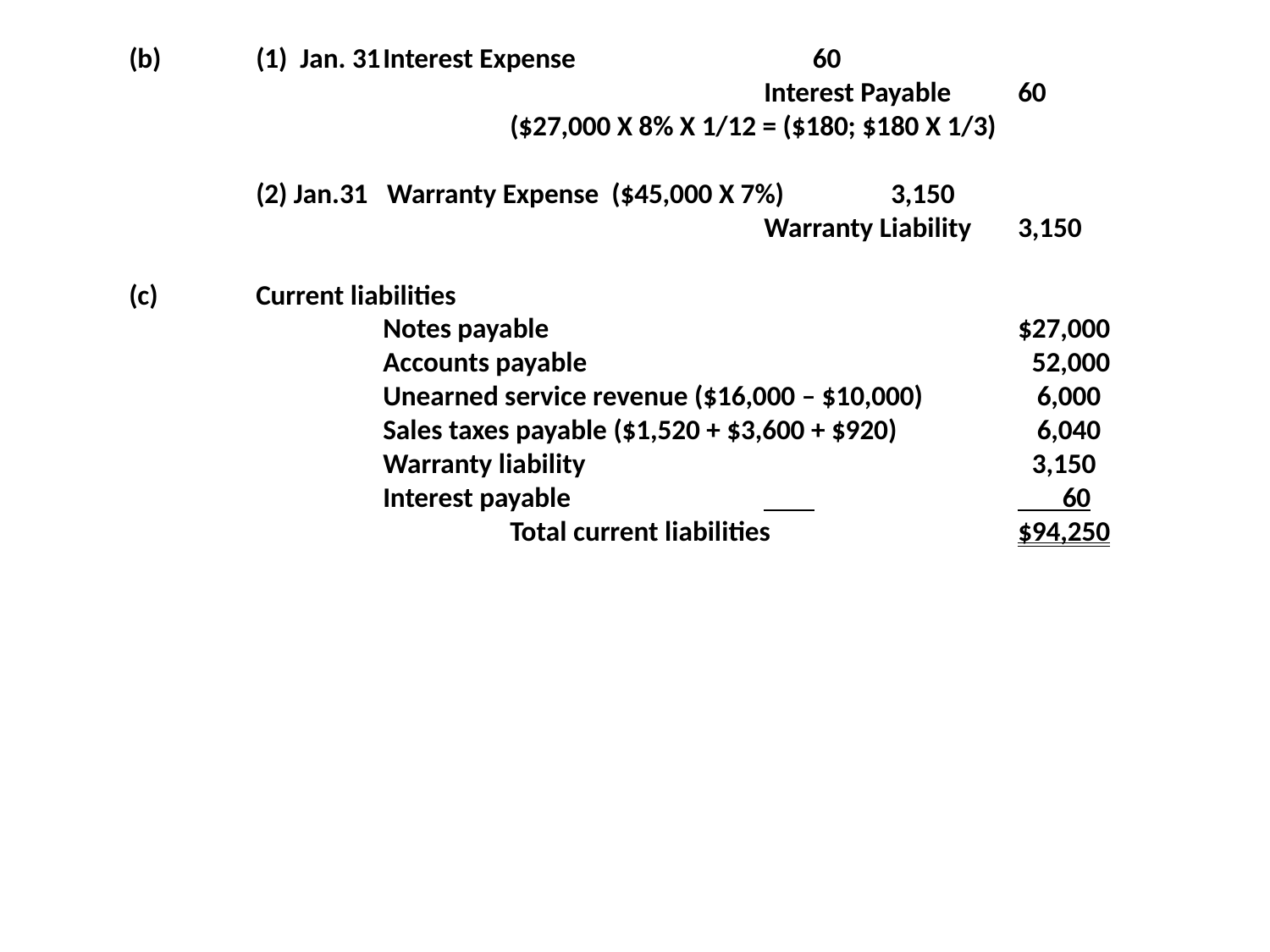

(b)	(1)  Jan. 31	Interest Expense		    60
					Interest Payable	60
			($27,000 X 8% X 1/12 = ($180; $180 X 1/3)

	(2) Jan.31   Warranty Expense  ($45,000 X 7%)	3,150
					Warranty Liability	3,150

(c)	Current liabilities
		Notes payable				$27,000
		Accounts payable				 52,000
		Unearned service revenue ($16,000 – $10,000)	   6,000
		Sales taxes payable ($1,520 + $3,600 + $920)	   6,040
		Warranty liability		 		 3,150
		Interest payable		        		       60
			Total current liabilities		$94,250